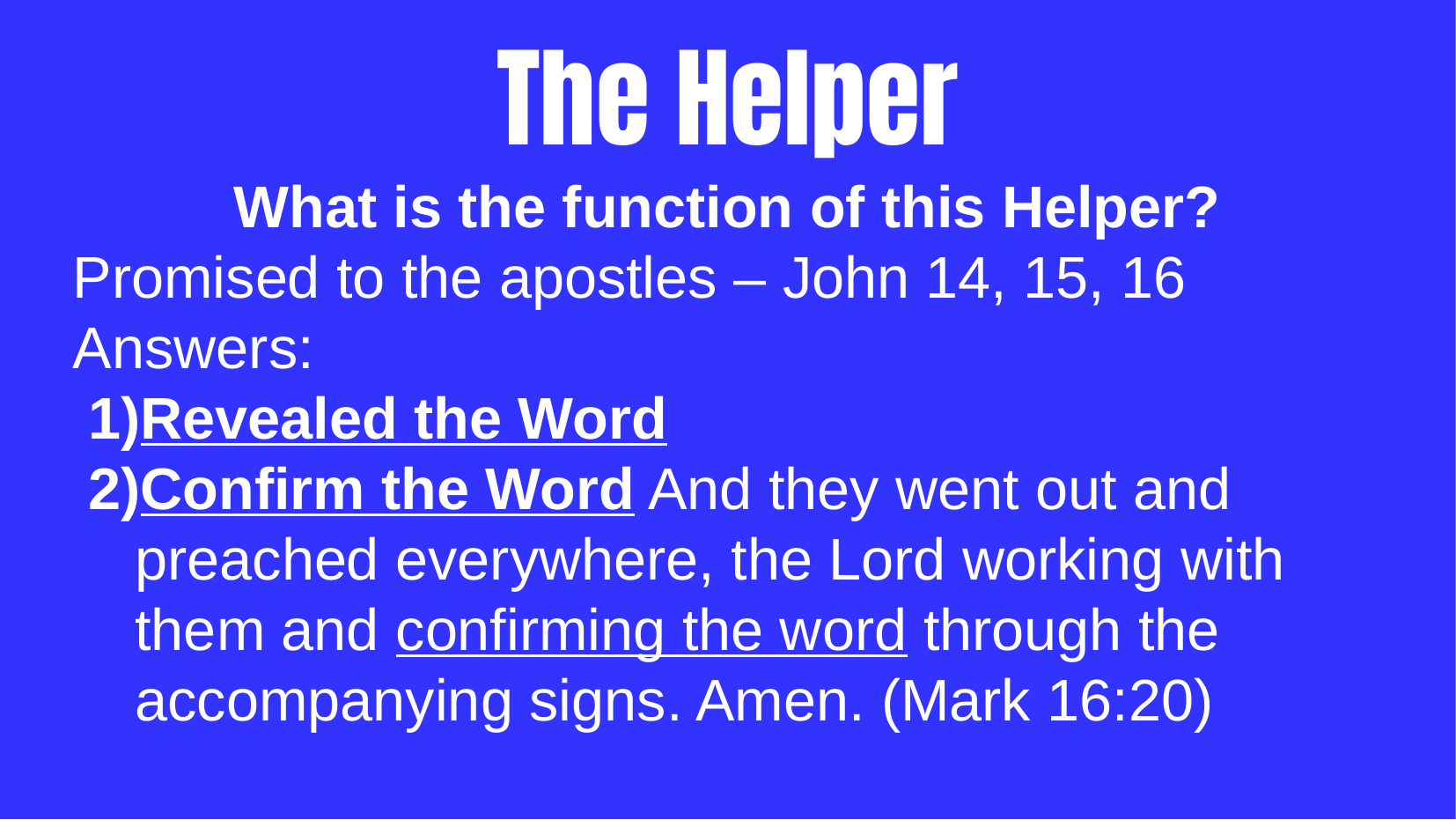

The Helper
What is the function of this Helper?
Promised to the apostles – John 14, 15, 16
Answers:
Revealed the Word
Confirm the Word And they went out and preached everywhere, the Lord working with them and confirming the word through the accompanying signs. Amen. (Mark 16:20)